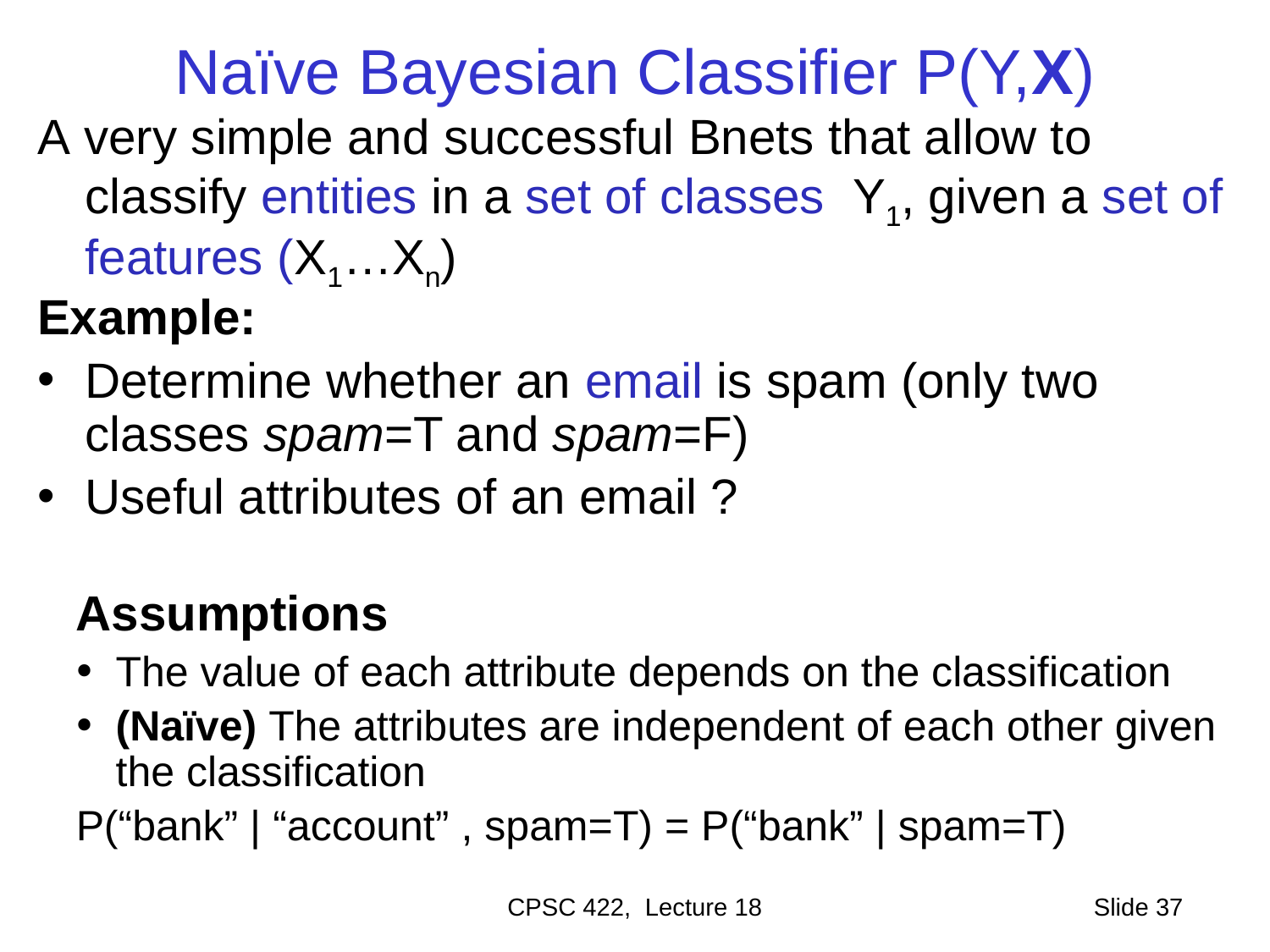

# Naïve Bayesian Classifier P(Y,X)
A very simple and successful Bnets that allow to classify entities in a set of classes  Y1, given a set of features (X1…Xn)

Example:
Determine whether an email is spam (only two classes spam=T and spam=F)
Useful attributes of an email ?
Assumptions
The value of each attribute depends on the classification
(Naïve) The attributes are independent of each other given the classification
P(“bank” | “account” , spam=T) = P(“bank” | spam=T)
CPSC 422,  Lecture 18
Slide 37